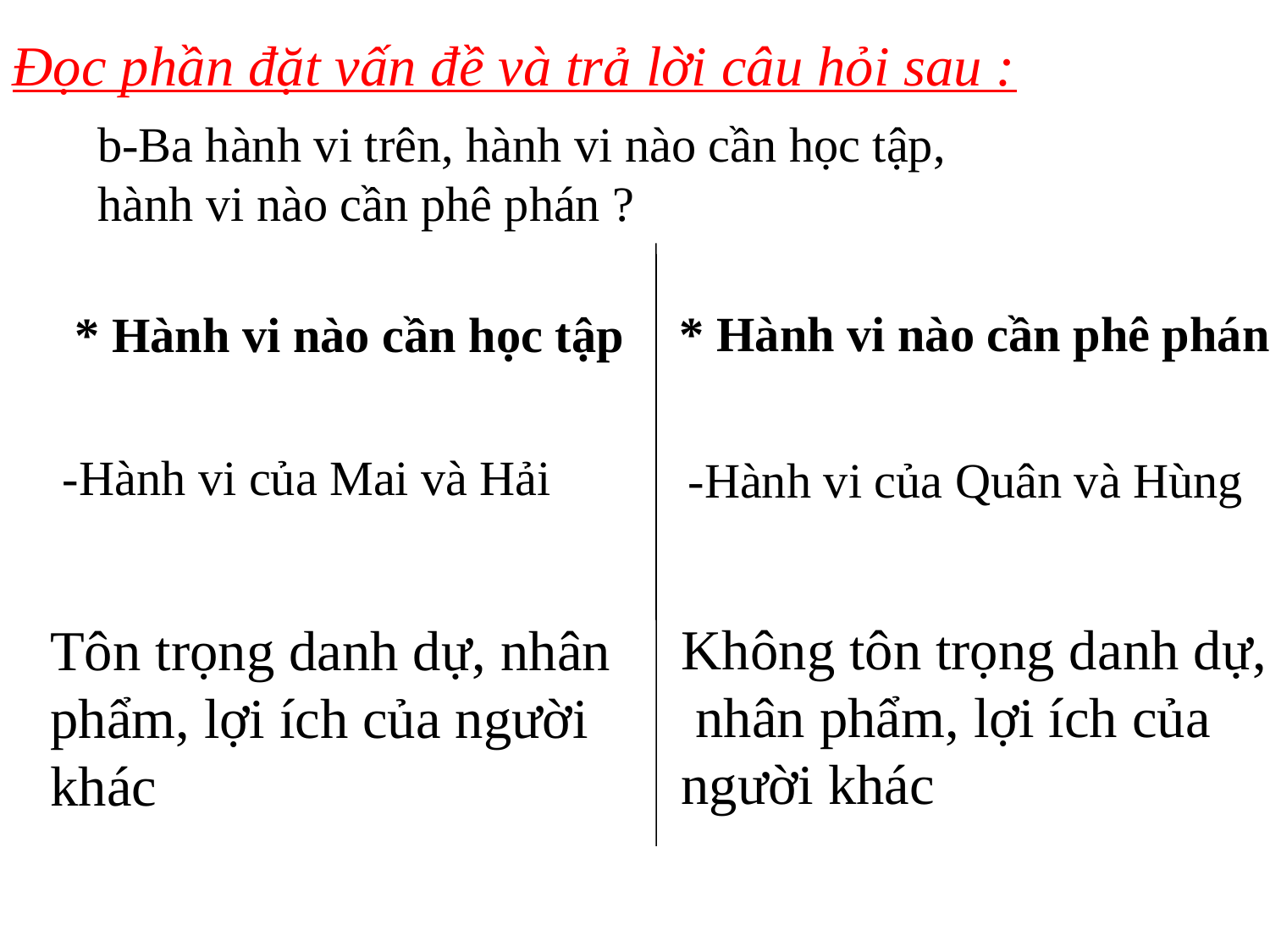

Đọc phần đặt vấn đề và trả lời câu hỏi sau :

b-Ba hành vi trên, hành vi nào cần học tập,
hành vi nào cần phê phán ?

* Hành vi nào cần phê phán
* Hành vi nào cần học tập
-Hành vi của Mai và Hải
-Hành vi của Quân và Hùng
Không tôn trọng danh dự,  nhân phẩm, lợi ích của người khác
Tôn trọng danh dự, nhân phẩm, lợi ích của người khác